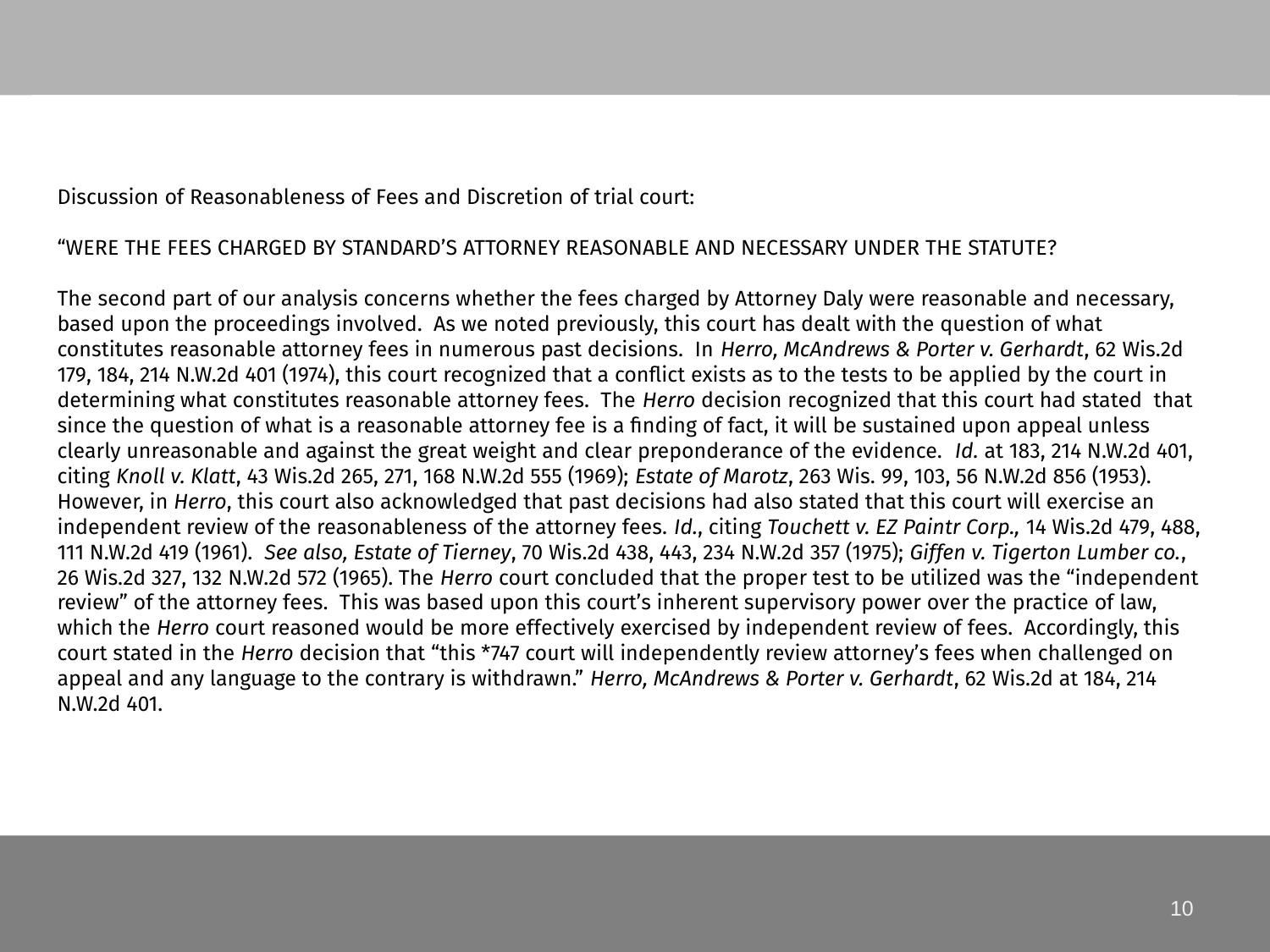

# Discussion of Reasonableness of Fees and Discretion of trial court: “WERE THE FEES CHARGED BY STANDARD’S ATTORNEY REASONABLE AND NECESSARY UNDER THE STATUTE?   The second part of our analysis concerns whether the fees charged by Attorney Daly were reasonable and necessary, based upon the proceedings involved.  As we noted previously, this court has dealt with the question of what constitutes reasonable attorney fees in numerous past decisions.  In Herro, McAndrews & Porter v. Gerhardt, 62 Wis.2d 179, 184, 214 N.W.2d 401 (1974), this court recognized that a conflict exists as to the tests to be applied by the court in determining what constitutes reasonable attorney fees.  The Herro decision recognized that this court had stated  that since the question of what is a reasonable attorney fee is a finding of fact, it will be sustained upon appeal unless clearly unreasonable and against the great weight and clear preponderance of the evidence.  Id. at 183, 214 N.W.2d 401, citing Knoll v. Klatt, 43 Wis.2d 265, 271, 168 N.W.2d 555 (1969); Estate of Marotz, 263 Wis. 99, 103, 56 N.W.2d 856 (1953). However, in Herro, this court also acknowledged that past decisions had also stated that this court will exercise an independent review of the reasonableness of the attorney fees. Id., citing Touchett v. EZ Paintr Corp., 14 Wis.2d 479, 488, 111 N.W.2d 419 (1961).  See also, Estate of Tierney, 70 Wis.2d 438, 443, 234 N.W.2d 357 (1975); Giffen v. Tigerton Lumber co., 26 Wis.2d 327, 132 N.W.2d 572 (1965). The Herro court concluded that the proper test to be utilized was the “independent review” of the attorney fees.  This was based upon this court’s inherent supervisory power over the practice of law, which the Herro court reasoned would be more effectively exercised by independent review of fees.  Accordingly, this court stated in the Herro decision that “this *747 court will independently review attorney’s fees when challenged on appeal and any language to the contrary is withdrawn.” Herro, McAndrews & Porter v. Gerhardt, 62 Wis.2d at 184, 214 N.W.2d 401.
10